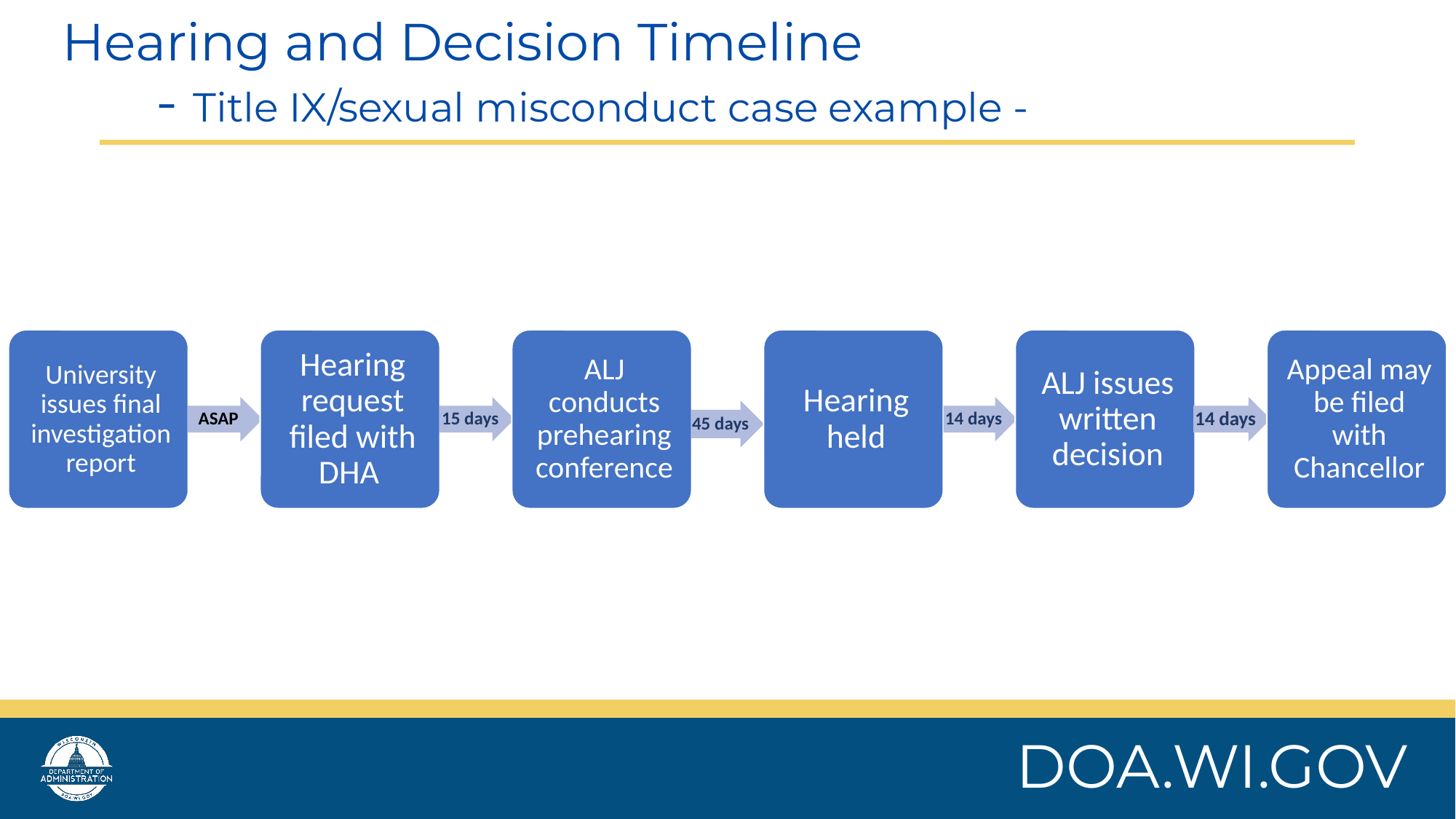

# Hearing and Decision Timeline - Title IX/sexual misconduct case example -
University issues final investigation report
ASAP
Hearing request filed with DHA
15 days
ALJ conducts prehearing conference
45 days
Hearing held
14 days
ALJ issues written decision
14 days
Appeal may be filed with Chancellor